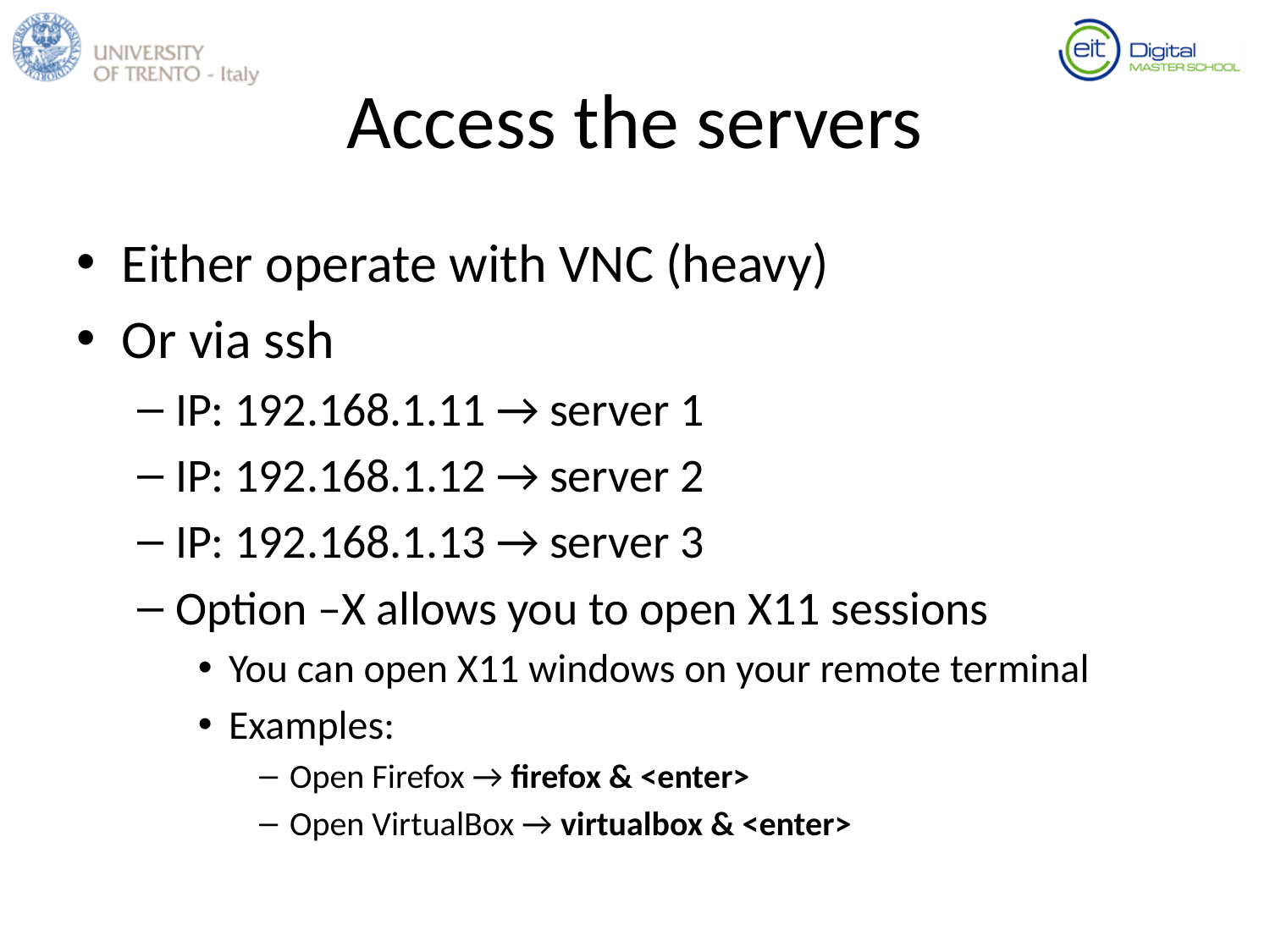

# Access the servers
Either operate with VNC (heavy)
Or via ssh
IP: 192.168.1.11 → server 1
IP: 192.168.1.12 → server 2
IP: 192.168.1.13 → server 3
Option –X allows you to open X11 sessions
You can open X11 windows on your remote terminal
Examples:
Open Firefox → firefox & <enter>
Open VirtualBox → virtualbox & <enter>